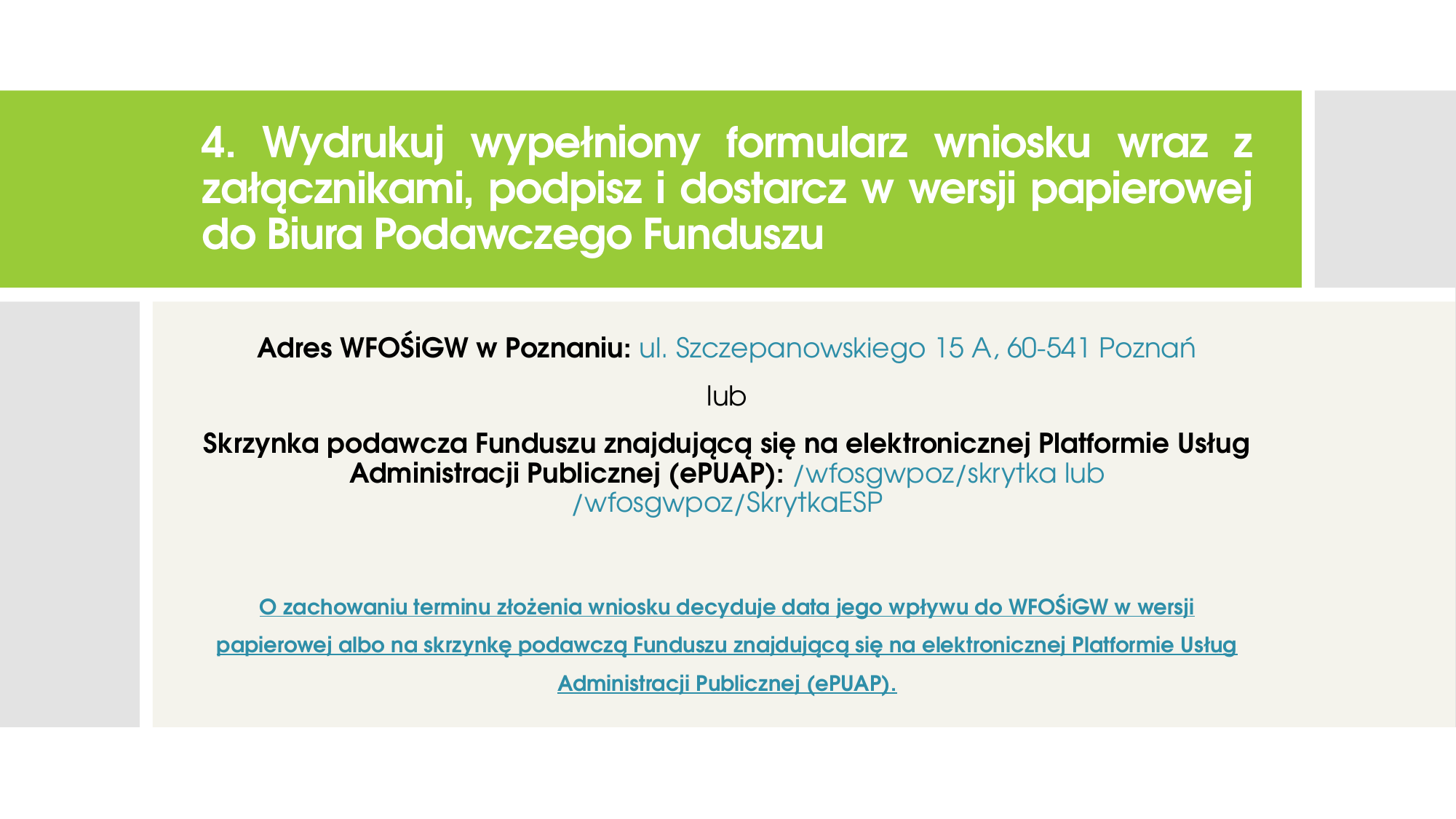

# 4. Wydrukuj wypełniony formularz wniosku wraz z załącznikami, podpisz i dostarcz w wersji papierowej do Biura Podawczego Funduszu

Adres WFOŚiGW w Poznaniu: ul. Szczepanowskiego 15 A, 60-541 Poznań
lub
Skrzynka podawcza Funduszu znajdującą się na elektronicznej Platformie Usług Administracji Publicznej (ePUAP): /wfosgwpoz/skrytka lub /wfosgwpoz/SkrytkaESP

O zachowaniu terminu złożenia wniosku decyduje data jego wpływu do WFOŚiGW w wersji papierowej albo na skrzynkę podawczą Funduszu znajdującą się na elektronicznej Platformie Usług Administracji Publicznej (ePUAP).